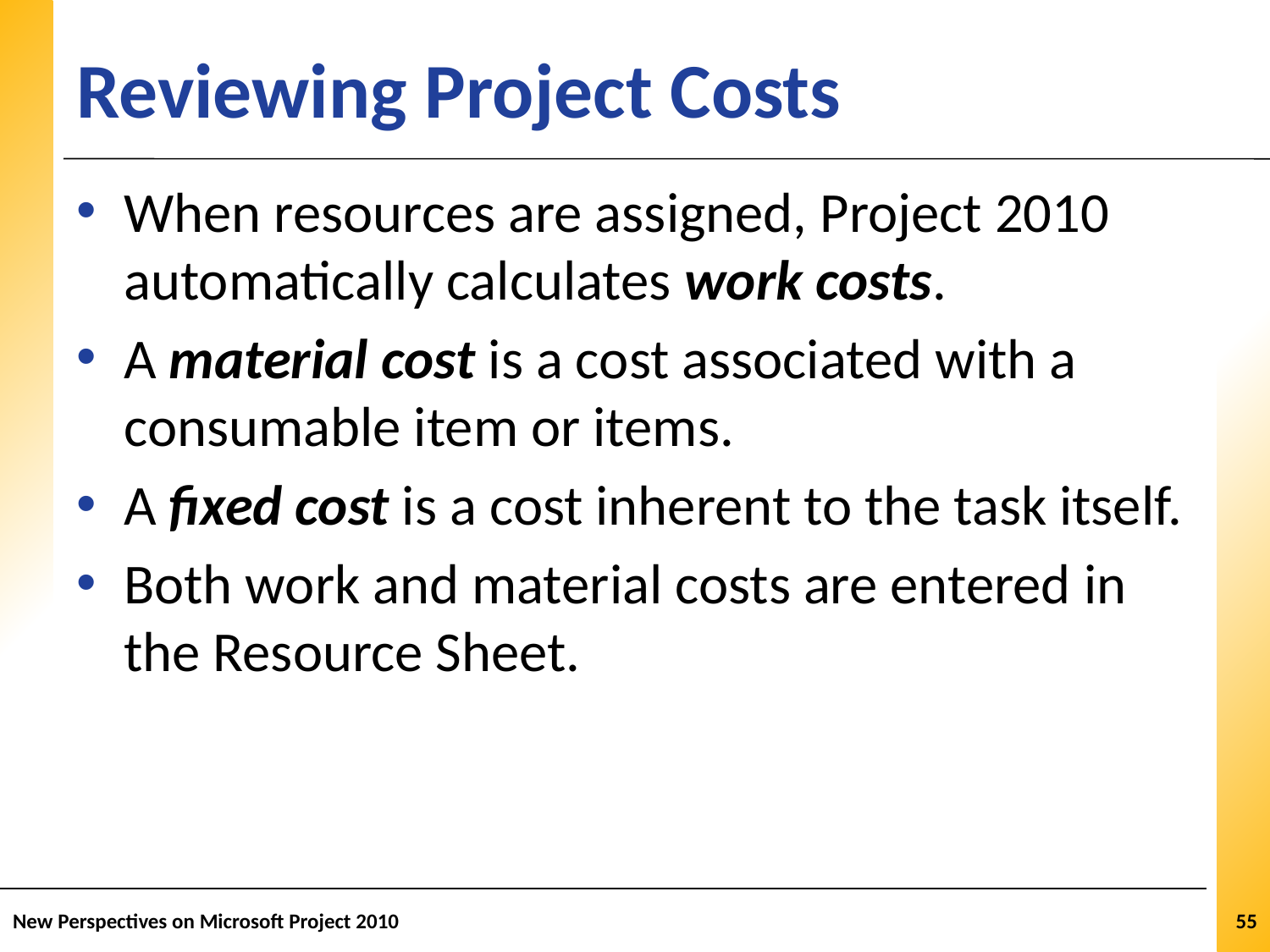

# Reviewing Project Costs
When resources are assigned, Project 2010 automatically calculates work costs.
A material cost is a cost associated with a consumable item or items.
A fixed cost is a cost inherent to the task itself.
Both work and material costs are entered in the Resource Sheet.
New Perspectives on Microsoft Project 2010
55